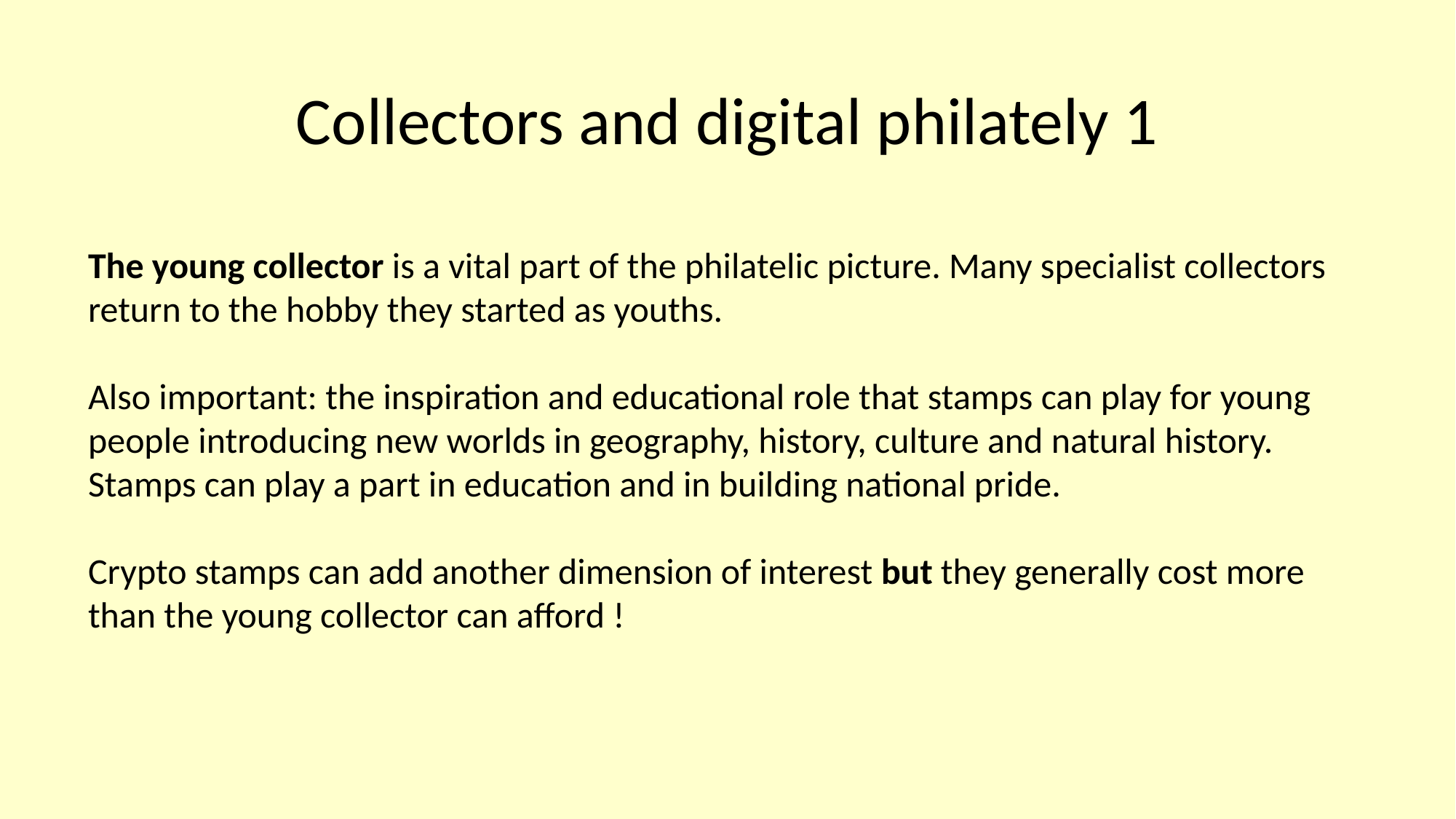

# Collectors and digital philately 1
The young collector is a vital part of the philatelic picture. Many specialist collectors return to the hobby they started as youths.

Also important: the inspiration and educational role that stamps can play for young people introducing new worlds in geography, history, culture and natural history. Stamps can play a part in education and in building national pride.

Crypto stamps can add another dimension of interest but they generally cost more than the young collector can afford !